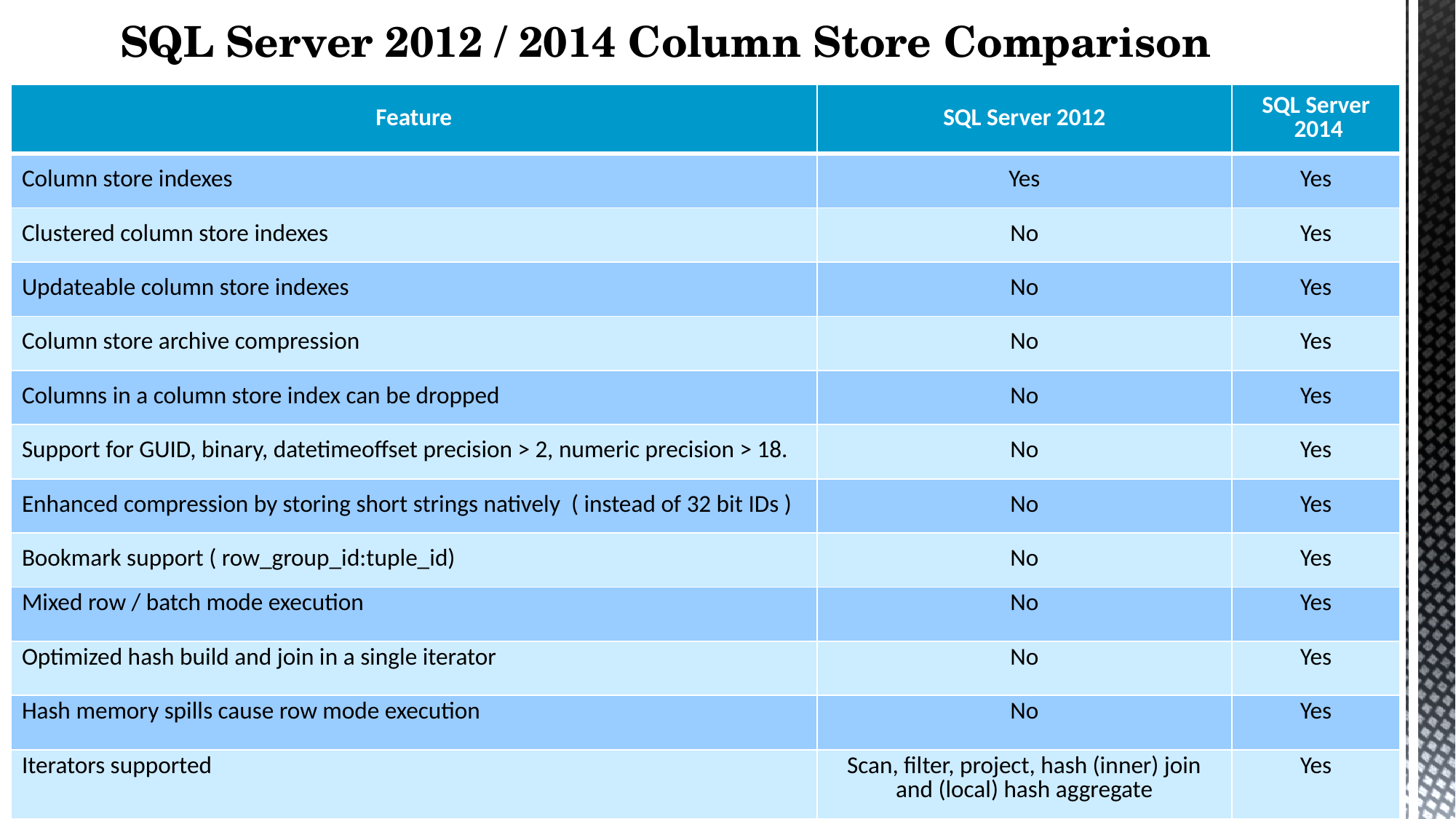

# SQL Server 2012 / 2014 Column Store Comparison
| Feature | SQL Server 2012 | SQL Server 2014 |
| --- | --- | --- |
| Column store indexes | Yes | Yes |
| Clustered column store indexes | No | Yes |
| Updateable column store indexes | No | Yes |
| Column store archive compression | No | Yes |
| Columns in a column store index can be dropped | No | Yes |
| Support for GUID, binary, datetimeoffset precision > 2, numeric precision > 18. | No | Yes |
| Enhanced compression by storing short strings natively ( instead of 32 bit IDs ) | No | Yes |
| Bookmark support ( row\_group\_id:tuple\_id) | No | Yes |
| Mixed row / batch mode execution | No | Yes |
| Optimized hash build and join in a single iterator | No | Yes |
| Hash memory spills cause row mode execution | No | Yes |
| Iterators supported | Scan, filter, project, hash (inner) join and (local) hash aggregate | Yes |